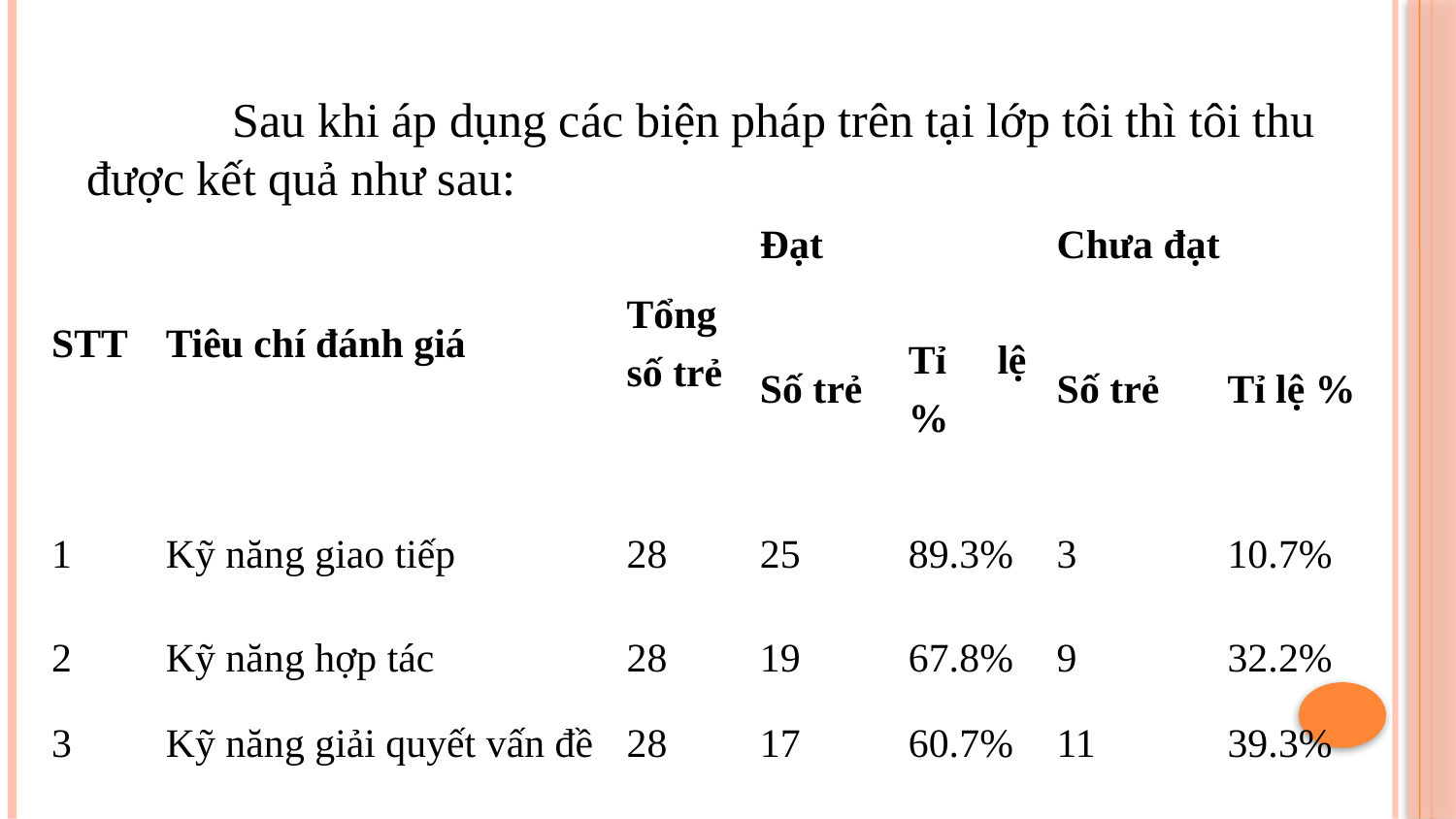

Sau khi áp dụng các biện pháp trên tại lớp tôi thì tôi thu được kết quả như sau:
| STT | Tiêu chí đánh giá | Tổng số trẻ | Đạt |  | Chưa đạt |  |
| --- | --- | --- | --- | --- | --- | --- |
|  |  |  | Số trẻ | Tỉ lệ % | Số trẻ | Tỉ lệ % |
| 1 | Kỹ năng giao tiếp | 28 | 25 | 89.3% | 3 | 10.7% |
| 2 | Kỹ năng hợp tác | 28 | 19 | 67.8% | 9 | 32.2% |
| 3 | Kỹ năng giải quyết vấn đề | 28 | 17 | 60.7% | 11 | 39.3% |